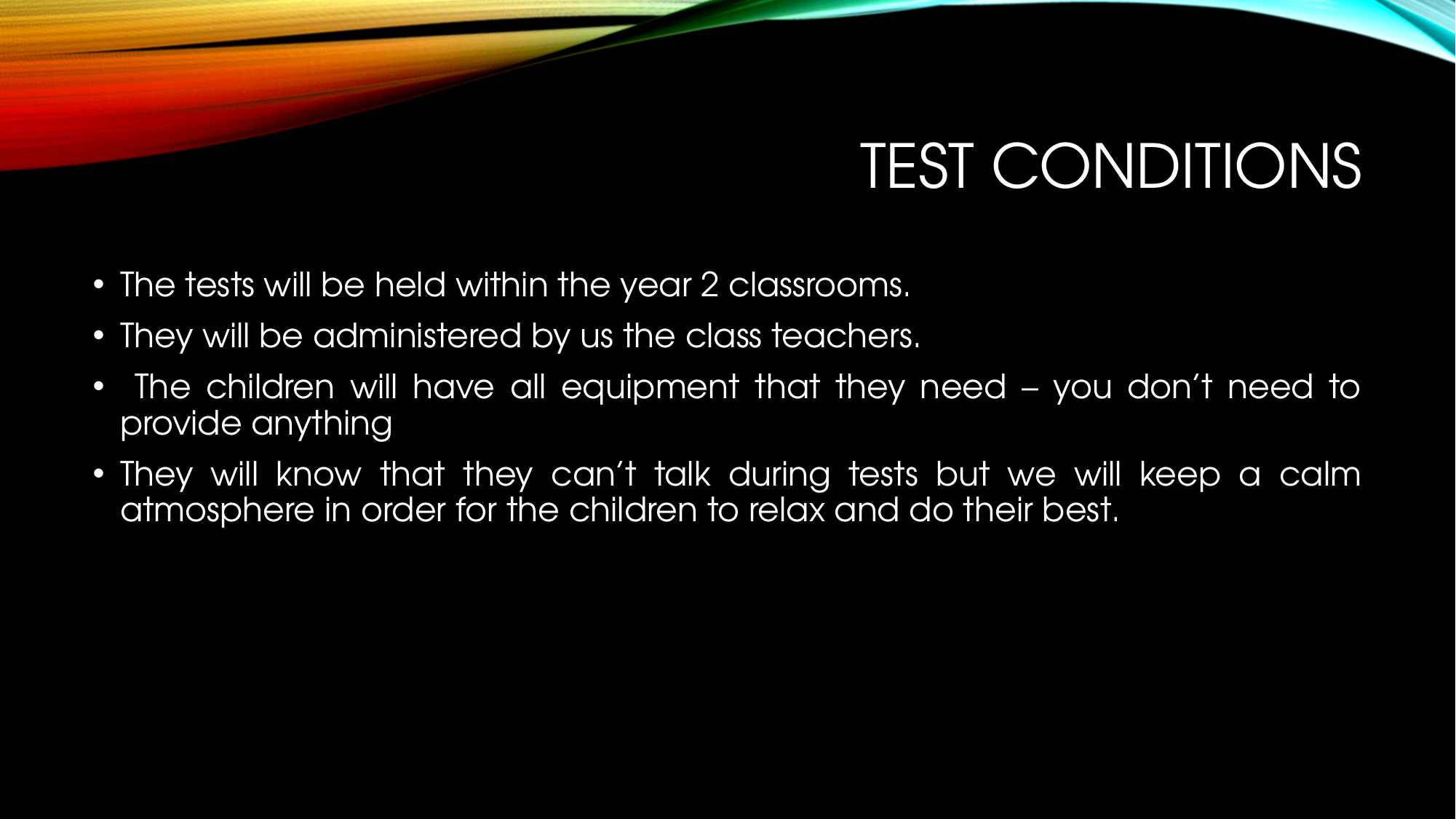

# Test conditions
The tests will be held within the year 2 classrooms.
They will be administered by us the class teachers.
 The children will have all equipment that they need – you don’t need to provide anything
They will know that they can’t talk during tests but we will keep a calm atmosphere in order for the children to relax and do their best.